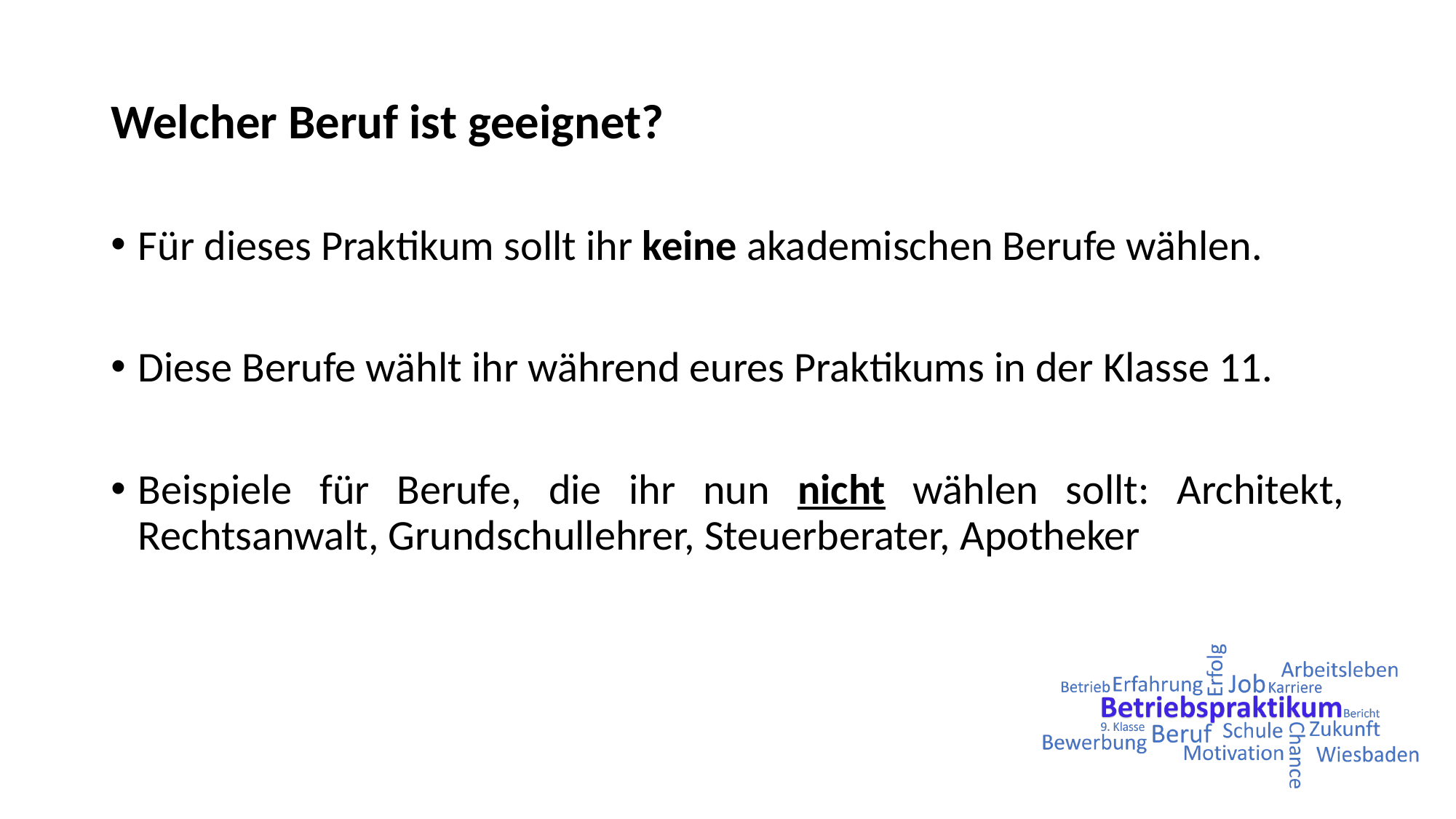

# Welcher Beruf ist geeignet?
Für dieses Praktikum sollt ihr keine akademischen Berufe wählen.

Diese Berufe wählt ihr während eures Praktikums in der Klasse 11.

Beispiele für Berufe, die ihr nun nicht wählen sollt: Architekt, Rechtsanwalt, Grundschullehrer, Steuerberater, Apotheker